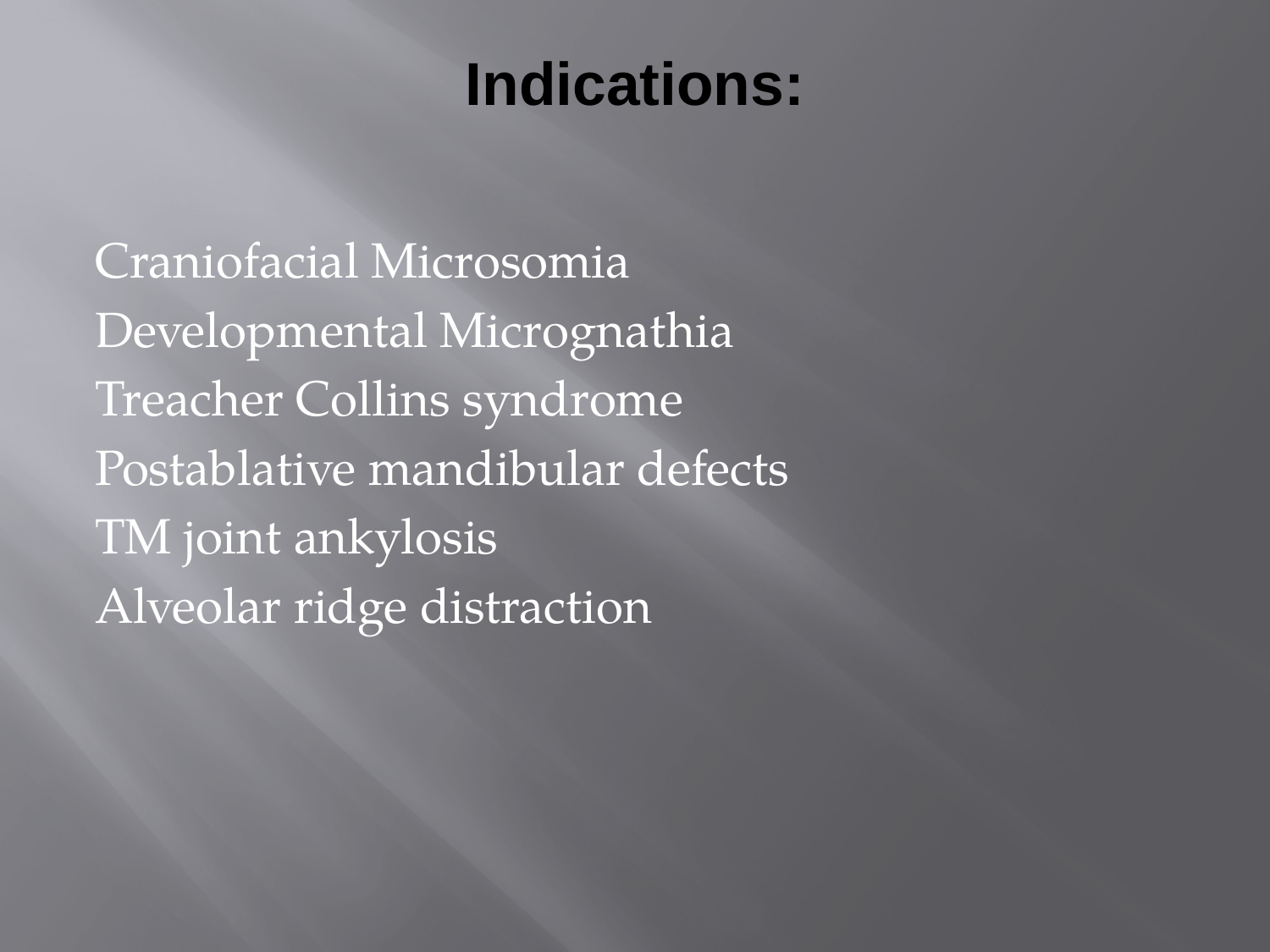

# Indications:
Craniofacial Microsomia
Developmental Micrognathia
Treacher Collins syndrome
Postablative mandibular defects
TM joint ankylosis
Alveolar ridge distraction